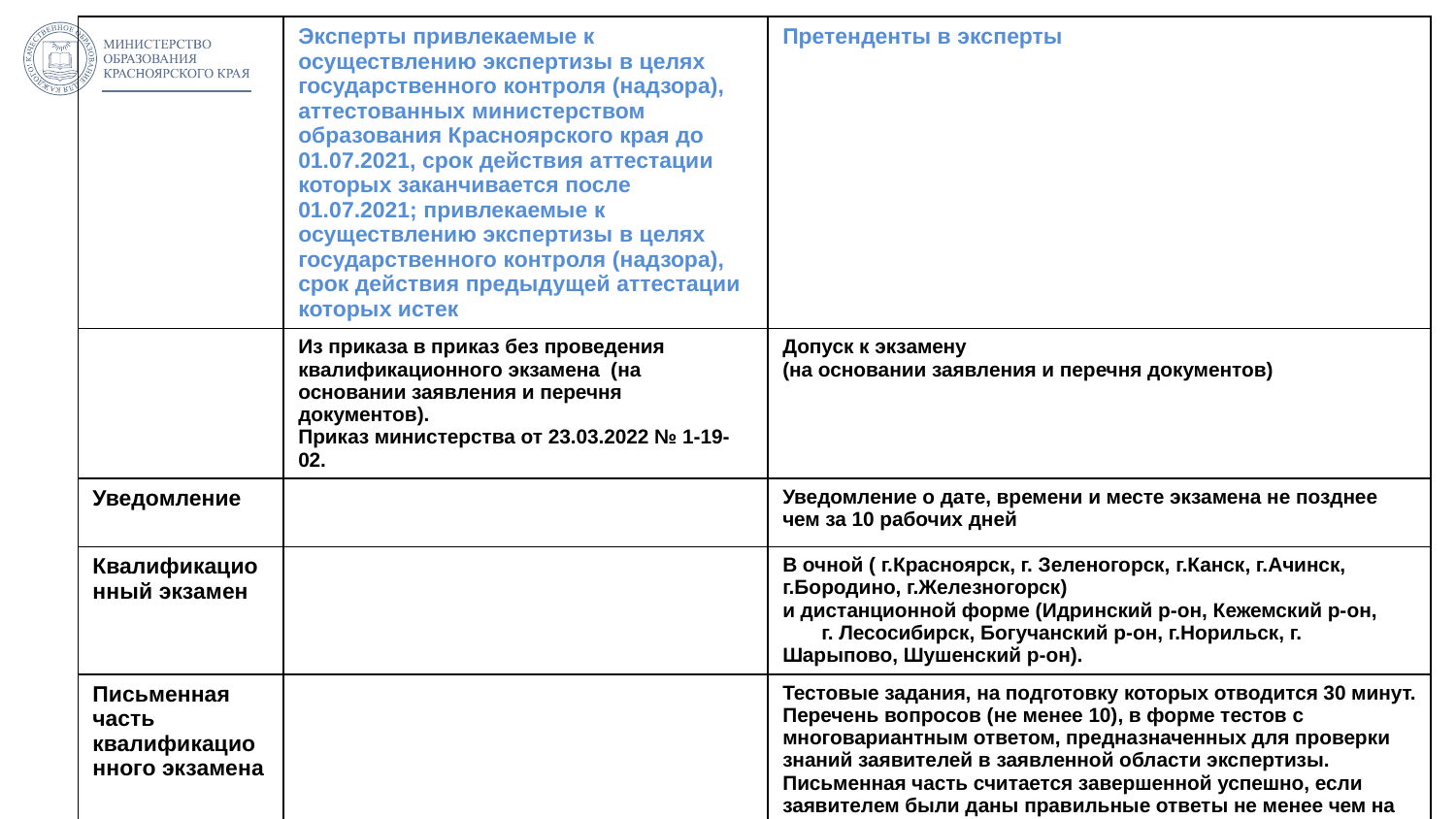

#
|  | Эксперты привлекаемые к осуществлению экспертизы в целях государственного контроля (надзора), аттестованных министерством образования Красноярского края до 01.07.2021, срок действия аттестации которых заканчивается после 01.07.2021; привлекаемые к осуществлению экспертизы в целях государственного контроля (надзора), срок действия предыдущей аттестации которых истек | Претенденты в эксперты |
| --- | --- | --- |
|  | Из приказа в приказ без проведения квалификационного экзамена (на основании заявления и перечня документов). Приказ министерства от 23.03.2022 № 1-19-02. | Допуск к экзамену (на основании заявления и перечня документов) |
| Уведомление |  | Уведомление о дате, времени и месте экзамена не позднее чем за 10 рабочих дней |
| Квалификационный экзамен |  | В очной ( г.Красноярск, г. Зеленогорск, г.Канск, г.Ачинск, г.Бородино, г.Железногорск) и дистанционной форме (Идринский р-он, Кежемский р-он, г. Лесосибирск, Богучанский р-он, г.Норильск, г. Шарыпово, Шушенский р-он). |
| Письменная часть квалификационного экзамена |  | Тестовые задания, на подготовку которых отводится 30 минут. Перечень вопросов (не менее 10), в форме тестов с многовариантным ответом, предназначенных для проверки знаний заявителей в заявленной области экспертизы. Письменная часть считается завершенной успешно, если заявителем были даны правильные ответы не менее чем на 50 % вопросов. |

3